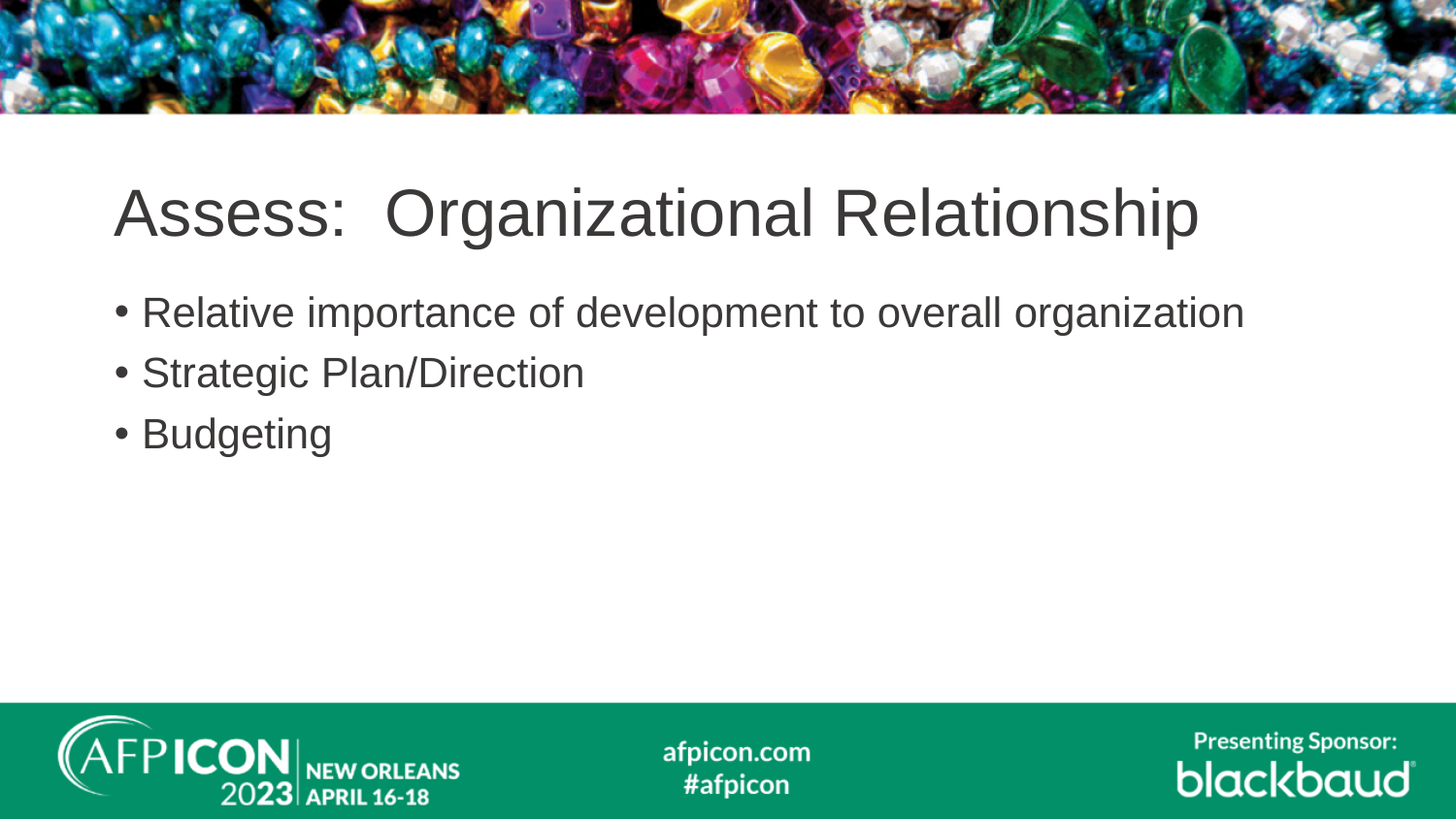

# Assess:  Organizational Relationship
Relative importance of development to overall organization
Strategic Plan/Direction
Budgeting